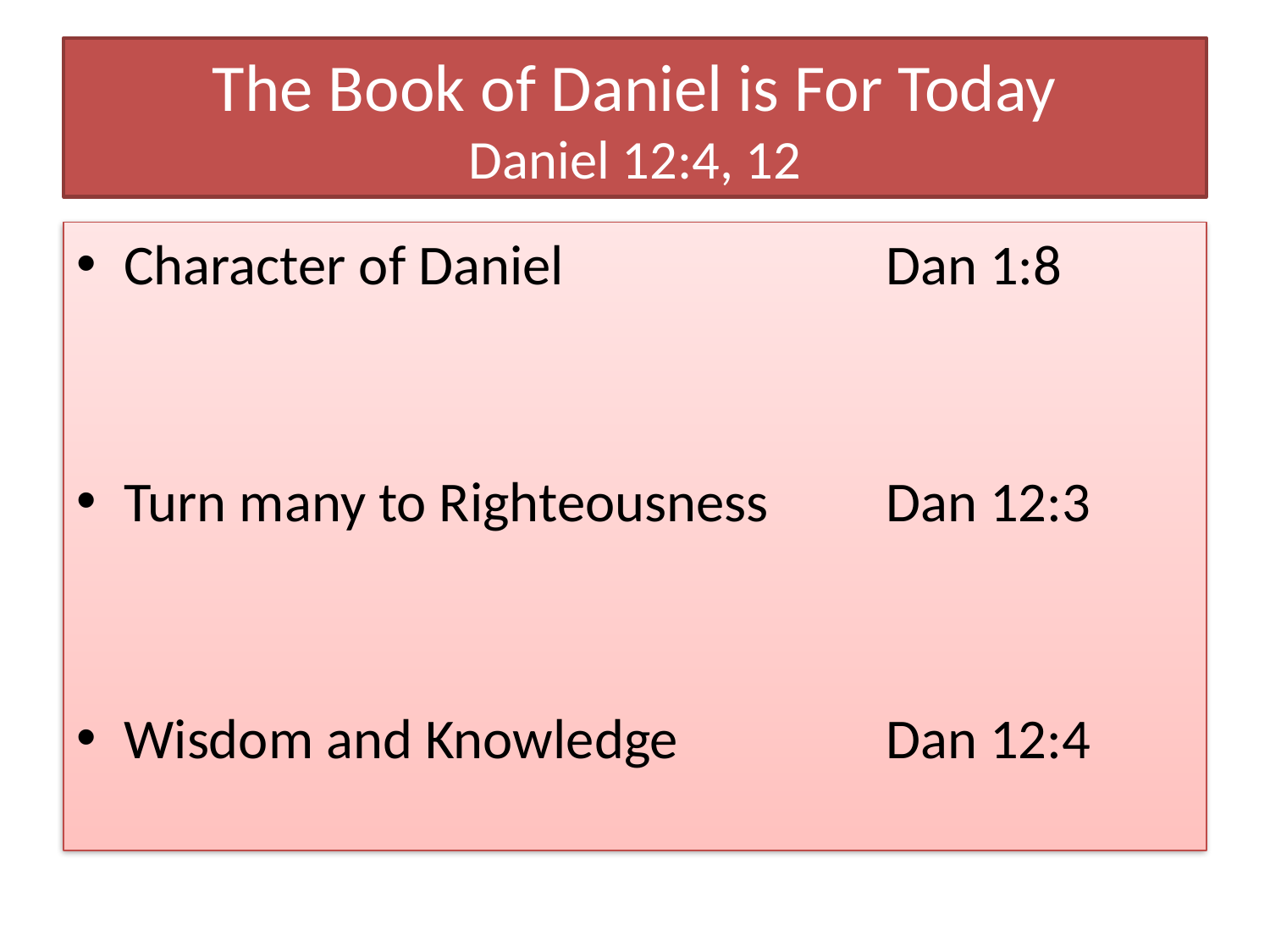

# The Book of Daniel is For Today Daniel 12:4, 12
Character of Daniel			Dan 1:8

Turn many to Righteousness	Dan 12:3

Wisdom and Knowledge 		Dan 12:4